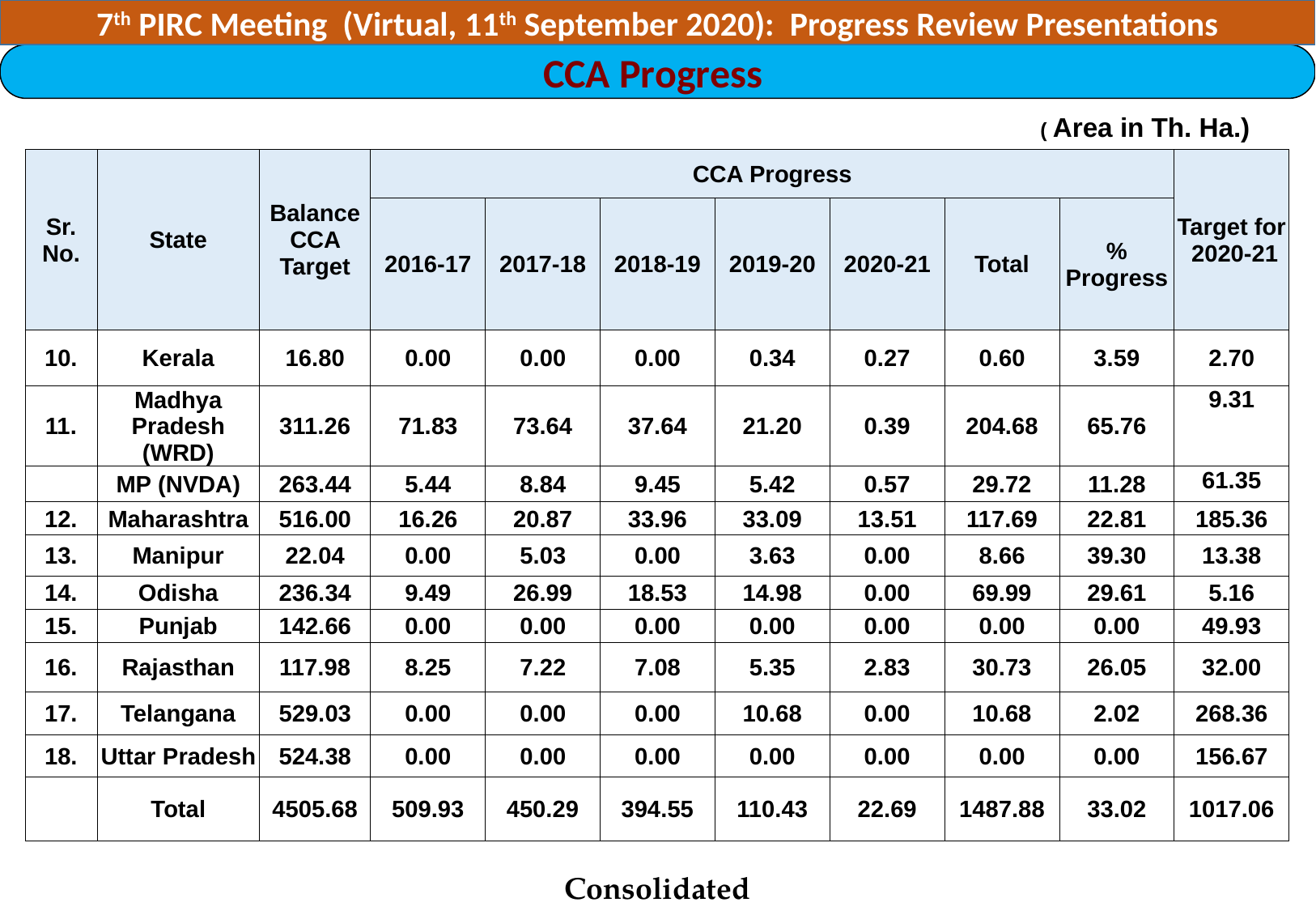

7th PIRC Meeting  (Virtual, 11th September 2020):  Progress Review Presentations
CCA Progress
( Area in Th. Ha.)
| Sr. No. | State | Balance CCA Target | CCA Progress |  |  |  |  |  |  | Target for 2020-21 |
| --- | --- | --- | --- | --- | --- | --- | --- | --- | --- | --- |
|  |  |  | 2016-17 | 2017-18 | 2018-19 | 2019-20 | 2020-21 | Total | % Progress |  |
| 10. | Kerala | 16.80 | 0.00 | 0.00 | 0.00 | 0.34 | 0.27 | 0.60 | 3.59 | 2.70 |
| 11. | Madhya Pradesh (WRD) | 311.26 | 71.83 | 73.64 | 37.64 | 21.20 | 0.39 | 204.68 | 65.76 | 9.31 |
|  | MP (NVDA) | 263.44 | 5.44 | 8.84 | 9.45 | 5.42 | 0.57 | 29.72 | 11.28 | 61.35 |
| 12. | Maharashtra | 516.00 | 16.26 | 20.87 | 33.96 | 33.09 | 13.51 | 117.69 | 22.81 | 185.36 |
| 13. | Manipur | 22.04 | 0.00 | 5.03 | 0.00 | 3.63 | 0.00 | 8.66 | 39.30 | 13.38 |
| 14. | Odisha | 236.34 | 9.49 | 26.99 | 18.53 | 14.98 | 0.00 | 69.99 | 29.61 | 5.16 |
| 15. | Punjab | 142.66 | 0.00 | 0.00 | 0.00 | 0.00 | 0.00 | 0.00 | 0.00 | 49.93 |
| 16. | Rajasthan | 117.98 | 8.25 | 7.22 | 7.08 | 5.35 | 2.83 | 30.73 | 26.05 | 32.00 |
| 17. | Telangana | 529.03 | 0.00 | 0.00 | 0.00 | 10.68 | 0.00 | 10.68 | 2.02 | 268.36 |
| 18. | Uttar Pradesh | 524.38 | 0.00 | 0.00 | 0.00 | 0.00 | 0.00 | 0.00 | 0.00 | 156.67 |
|  | Total | 4505.68 | 509.93 | 450.29 | 394.55 | 110.43 | 22.69 | 1487.88 | 33.02 | 1017.06 |
Consolidated